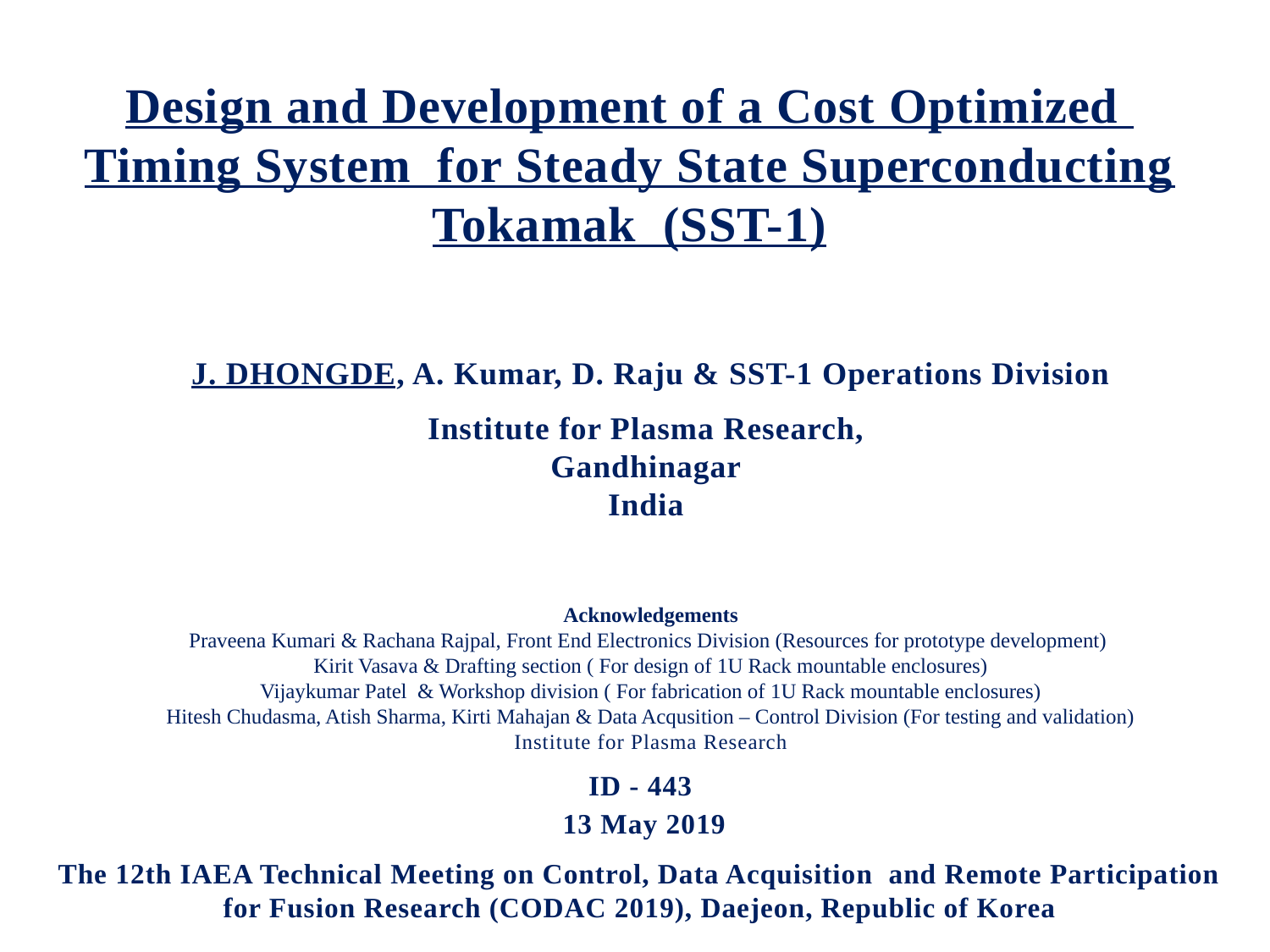

Design and Development of a Cost Optimized  Timing System  for Steady State Superconducting Tokamak  (SST-1)
J. DHONGDE, A. Kumar, D. Raju & SST-1 Operations Division
Institute for Plasma Research,
Gandhinagar
India
Acknowledgements
Praveena Kumari & Rachana Rajpal, Front End Electronics Division (Resources for prototype development)
Kirit Vasava & Drafting section ( For design of 1U Rack mountable enclosures)
Vijaykumar Patel  & Workshop division ( For fabrication of 1U Rack mountable enclosures)
Hitesh Chudasma, Atish Sharma, Kirti Mahajan & Data Acqusition – Control Division (For testing and validation)
Institute for Plasma Research
ID - 443
13 May 2019
The 12th IAEA Technical Meeting on Control, Data Acquisition  and Remote Participation for Fusion Research (CODAC 2019), Daejeon, Republic of Korea